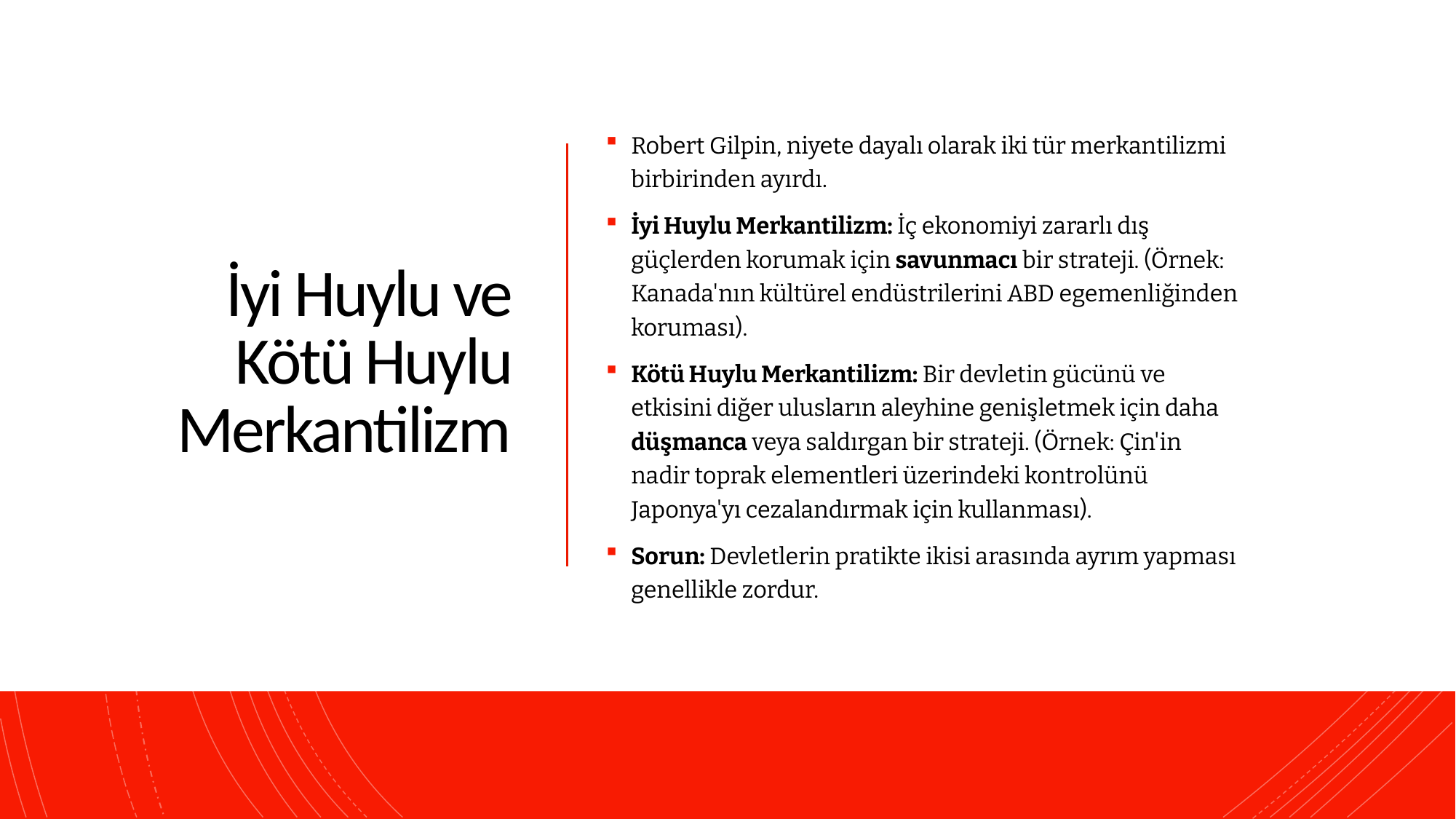

# İyi Huylu ve Kötü Huylu Merkantilizm
Robert Gilpin, niyete dayalı olarak iki tür merkantilizmi birbirinden ayırdı.
İyi Huylu Merkantilizm: İç ekonomiyi zararlı dış güçlerden korumak için savunmacı bir strateji. (Örnek: Kanada'nın kültürel endüstrilerini ABD egemenliğinden koruması).
Kötü Huylu Merkantilizm: Bir devletin gücünü ve etkisini diğer ulusların aleyhine genişletmek için daha düşmanca veya saldırgan bir strateji. (Örnek: Çin'in nadir toprak elementleri üzerindeki kontrolünü Japonya'yı cezalandırmak için kullanması).
Sorun: Devletlerin pratikte ikisi arasında ayrım yapması genellikle zordur.